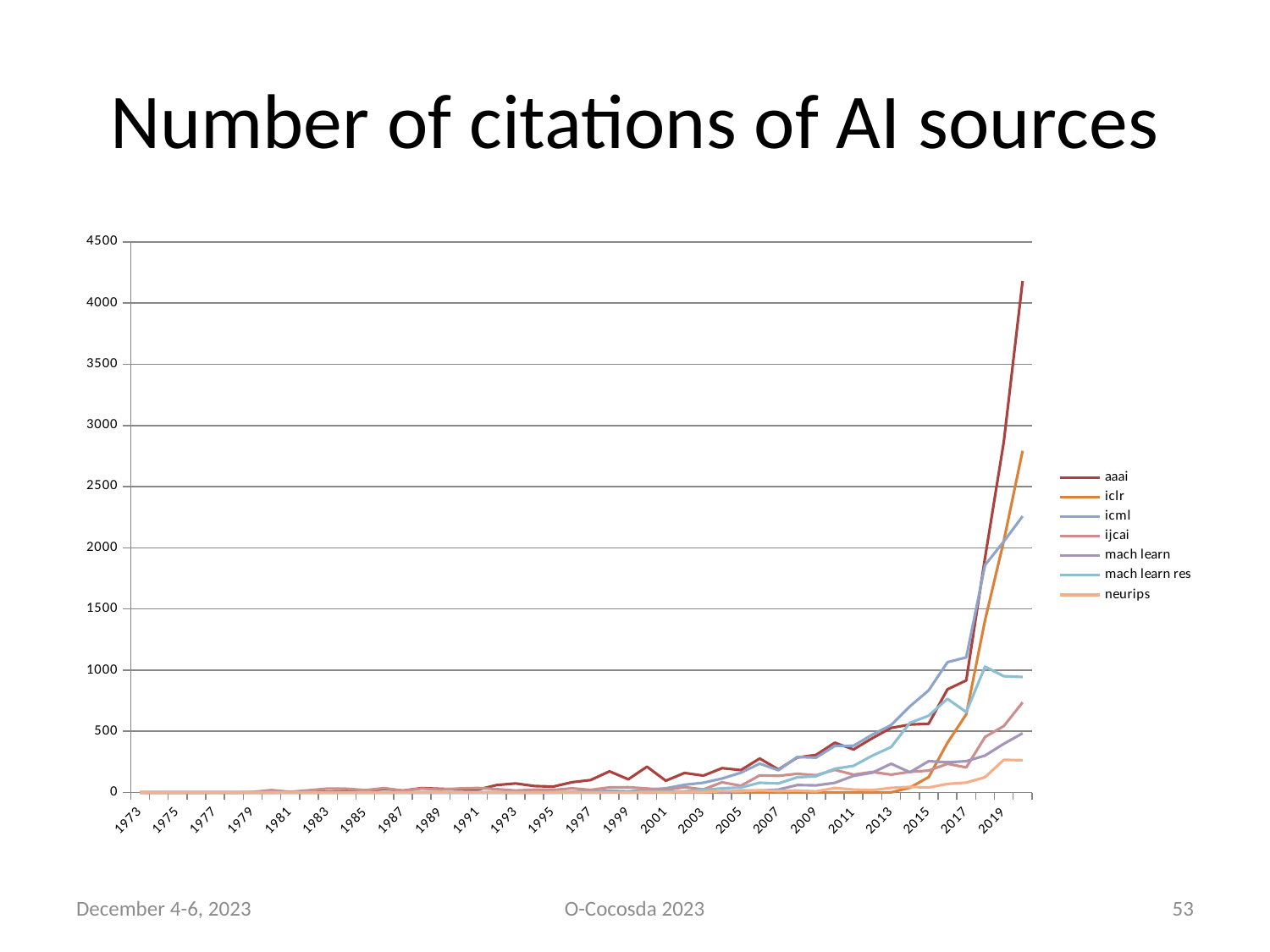

# Number of citations of AI sources

### Chart

| Category | aaai | iclr | icml | ijcai | mach learn | mach learn res | neurips |
|---|---|---|---|---|---|---|---|
| 1973.0 | 0.0 | 0.0 | 0.0 | 1.0 | 0.0 | 0.0 | 0.0 |
| 1974.0 | 0.0 | 0.0 | 0.0 | 0.0 | 0.0 | 0.0 | 0.0 |
| 1975.0 | 0.0 | 0.0 | 0.0 | 0.0 | 0.0 | 0.0 | 0.0 |
| 1976.0 | 0.0 | 0.0 | 0.0 | 0.0 | 0.0 | 0.0 | 0.0 |
| 1977.0 | 0.0 | 0.0 | 0.0 | 1.0 | 0.0 | 0.0 | 0.0 |
| 1978.0 | 0.0 | 0.0 | 0.0 | 0.0 | 0.0 | 0.0 | 0.0 |
| 1979.0 | 0.0 | 0.0 | 0.0 | 4.0 | 0.0 | 0.0 | 0.0 |
| 1980.0 | 0.0 | 0.0 | 0.0 | 20.0 | 0.0 | 0.0 | 0.0 |
| 1981.0 | 3.0 | 0.0 | 0.0 | 5.0 | 0.0 | 0.0 | 0.0 |
| 1982.0 | 6.0 | 0.0 | 0.0 | 18.0 | 0.0 | 0.0 | 0.0 |
| 1983.0 | 6.0 | 0.0 | 0.0 | 32.0 | 0.0 | 0.0 | 0.0 |
| 1984.0 | 12.0 | 0.0 | 0.0 | 31.0 | 0.0 | 0.0 | 0.0 |
| 1985.0 | 8.0 | 0.0 | 0.0 | 19.0 | 0.0 | 0.0 | 0.0 |
| 1986.0 | 30.0 | 0.0 | 0.0 | 36.0 | 0.0 | 0.0 | 0.0 |
| 1987.0 | 15.0 | 0.0 | 0.0 | 15.0 | 0.0 | 0.0 | 1.0 |
| 1988.0 | 36.0 | 0.0 | 0.0 | 32.0 | 0.0 | 0.0 | 2.0 |
| 1989.0 | 30.0 | 0.0 | 0.0 | 24.0 | 0.0 | 0.0 | 2.0 |
| 1990.0 | 25.0 | 0.0 | 0.0 | 33.0 | 0.0 | 0.0 | 1.0 |
| 1991.0 | 24.0 | 0.0 | 0.0 | 37.0 | 0.0 | 0.0 | 1.0 |
| 1992.0 | 61.0 | 0.0 | 0.0 | 27.0 | 0.0 | 0.0 | 2.0 |
| 1993.0 | 74.0 | 0.0 | 0.0 | 16.0 | 0.0 | 0.0 | 0.0 |
| 1994.0 | 53.0 | 0.0 | 0.0 | 23.0 | 0.0 | 0.0 | 0.0 |
| 1995.0 | 48.0 | 0.0 | 0.0 | 21.0 | 0.0 | 0.0 | 2.0 |
| 1996.0 | 84.0 | 0.0 | 4.0 | 34.0 | 0.0 | 0.0 | 2.0 |
| 1997.0 | 102.0 | 0.0 | 8.0 | 21.0 | 0.0 | 0.0 | 1.0 |
| 1998.0 | 173.0 | 0.0 | 14.0 | 42.0 | 2.0 | 1.0 | 1.0 |
| 1999.0 | 108.0 | 0.0 | 9.0 | 43.0 | 0.0 | 1.0 | 0.0 |
| 2000.0 | 211.0 | 0.0 | 24.0 | 33.0 | 0.0 | 5.0 | 3.0 |
| 2001.0 | 96.0 | 0.0 | 34.0 | 21.0 | 2.0 | 6.0 | 2.0 |
| 2002.0 | 160.0 | 0.0 | 63.0 | 44.0 | 1.0 | 10.0 | 4.0 |
| 2003.0 | 138.0 | 0.0 | 80.0 | 25.0 | 5.0 | 22.0 | 3.0 |
| 2004.0 | 199.0 | 0.0 | 114.0 | 84.0 | 0.0 | 34.0 | 12.0 |
| 2005.0 | 183.0 | 0.0 | 162.0 | 55.0 | 16.0 | 41.0 | 10.0 |
| 2006.0 | 278.0 | 0.0 | 236.0 | 140.0 | 15.0 | 80.0 | 18.0 |
| 2007.0 | 188.0 | 0.0 | 182.0 | 136.0 | 24.0 | 74.0 | 12.0 |
| 2008.0 | 286.0 | 0.0 | 290.0 | 153.0 | 61.0 | 124.0 | 16.0 |
| 2009.0 | 307.0 | 0.0 | 285.0 | 141.0 | 58.0 | 133.0 | 9.0 |
| 2010.0 | 407.0 | 0.0 | 381.0 | 185.0 | 79.0 | 194.0 | 37.0 |
| 2011.0 | 352.0 | 0.0 | 382.0 | 146.0 | 136.0 | 218.0 | 24.0 |
| 2012.0 | 444.0 | 0.0 | 473.0 | 168.0 | 162.0 | 301.0 | 19.0 |
| 2013.0 | 528.0 | 1.0 | 551.0 | 146.0 | 235.0 | 372.0 | 38.0 |
| 2014.0 | 555.0 | 40.0 | 704.0 | 169.0 | 165.0 | 569.0 | 46.0 |
| 2015.0 | 562.0 | 126.0 | 835.0 | 179.0 | 256.0 | 628.0 | 41.0 |
| 2016.0 | 843.0 | 406.0 | 1065.0 | 235.0 | 247.0 | 766.0 | 70.0 |
| 2017.0 | 916.0 | 639.0 | 1104.0 | 205.0 | 256.0 | 657.0 | 81.0 |
| 2018.0 | 1918.0 | 1408.0 | 1859.0 | 454.0 | 302.0 | 1029.0 | 125.0 |
| 2019.0 | 2866.0 | 2056.0 | 2051.0 | 543.0 | 398.0 | 950.0 | 267.0 |
| 2020.0 | 4181.0 | 2793.0 | 2258.0 | 736.0 | 484.0 | 944.0 | 264.0 |
December 4-6, 2023
O-Cocosda 2023
53